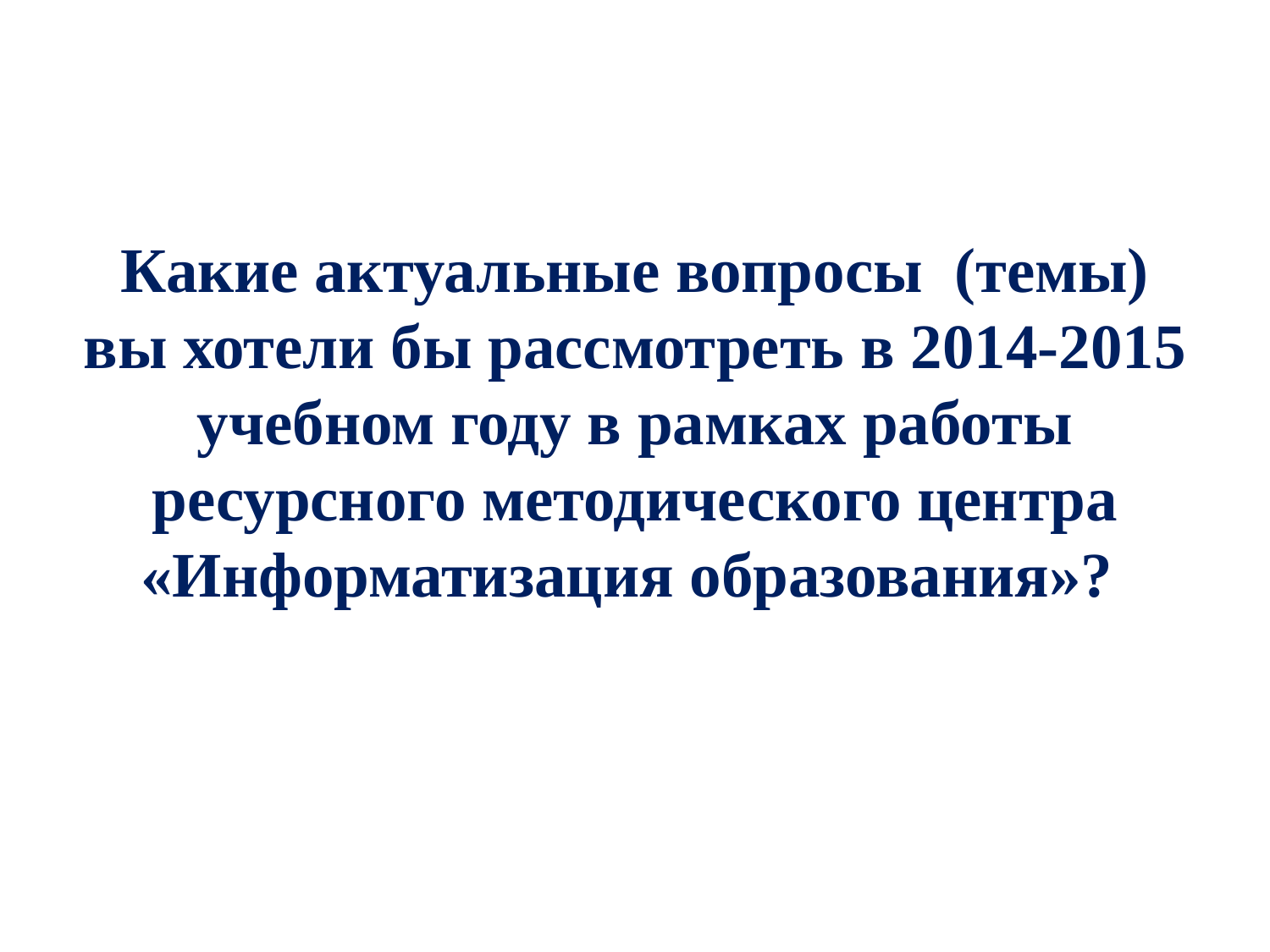

#
Какие актуальные вопросы  (темы) вы хотели бы рассмотреть в 2014-2015 учебном году в рамках работы ресурсного методического центра «Информатизация образования»?